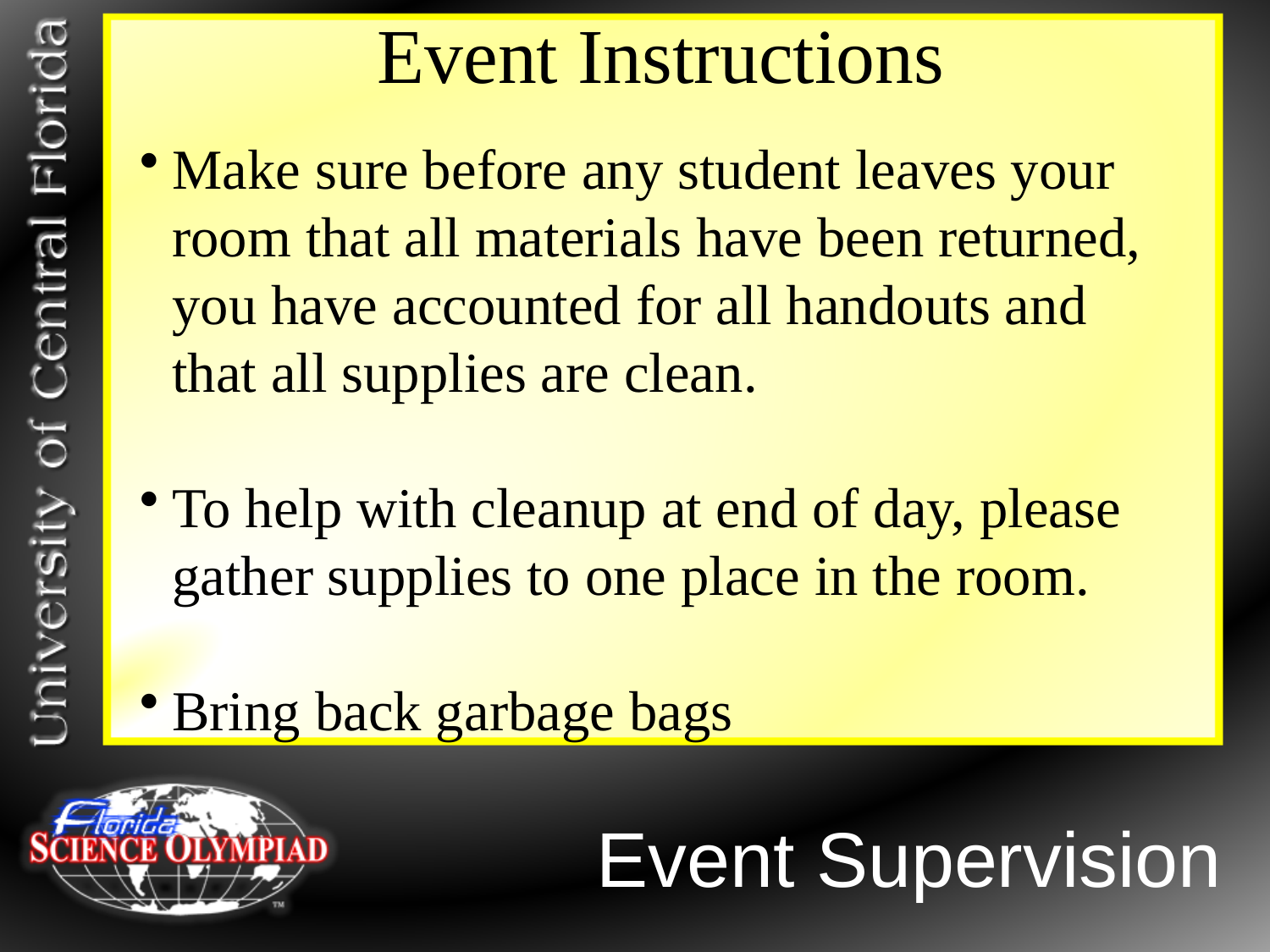

Event Instructions
Make sure before any student leaves your room that all materials have been returned, you have accounted for all handouts and that all supplies are clean.

To help with cleanup at end of day, please gather supplies to one place in the room.

Bring back garbage bags
Event Supervision